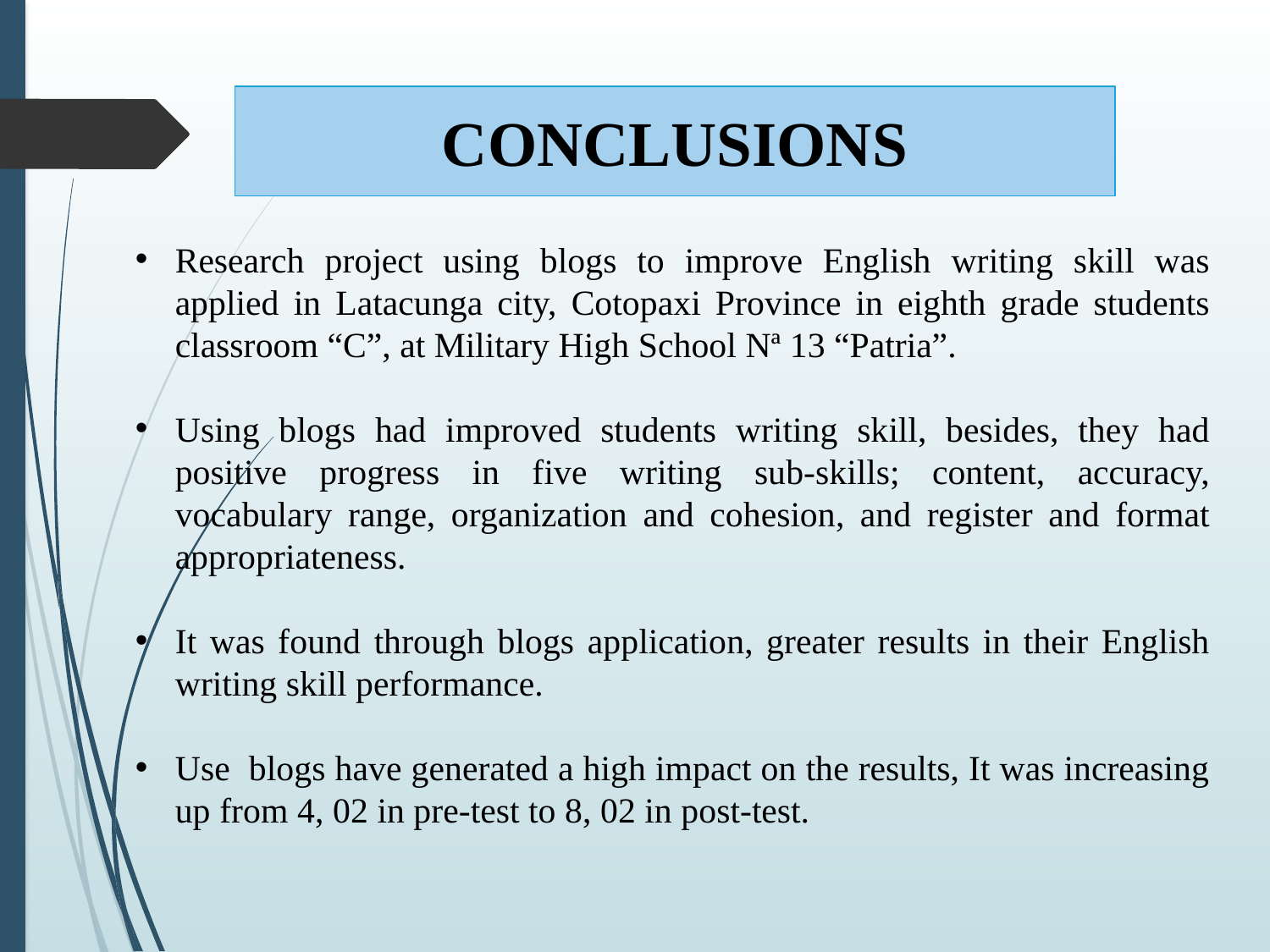

CONCLUSIONS
Research project using blogs to improve English writing skill was applied in Latacunga city, Cotopaxi Province in eighth grade students classroom “C”, at Military High School Nª 13 “Patria”.

Using blogs had improved students writing skill, besides, they had positive progress in five writing sub-skills; content, accuracy, vocabulary range, organization and cohesion, and register and format appropriateness.

It was found through blogs application, greater results in their English writing skill performance.

Use  blogs have generated a high impact on the results, It was increasing up from 4, 02 in pre-test to 8, 02 in post-test.